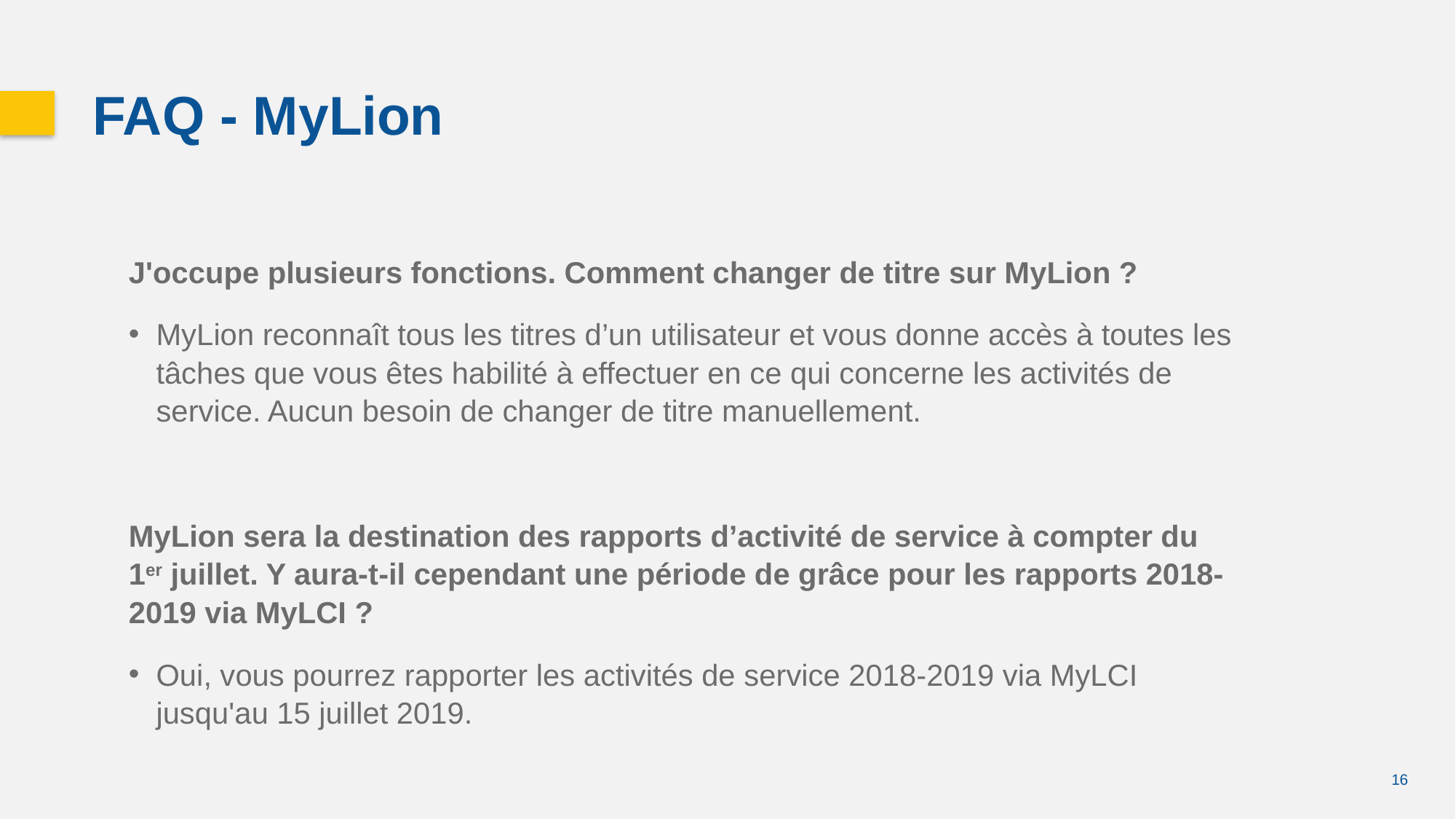

FAQ - MyLion
J'occupe plusieurs fonctions. Comment changer de titre sur MyLion ?
MyLion reconnaît tous les titres d’un utilisateur et vous donne accès à toutes les tâches que vous êtes habilité à effectuer en ce qui concerne les activités de service. Aucun besoin de changer de titre manuellement.

MyLion sera la destination des rapports d’activité de service à compter du 1er juillet. Y aura-t-il cependant une période de grâce pour les rapports 2018-2019 via MyLCI ?
Oui, vous pourrez rapporter les activités de service 2018-2019 via MyLCI jusqu'au 15 juillet 2019.